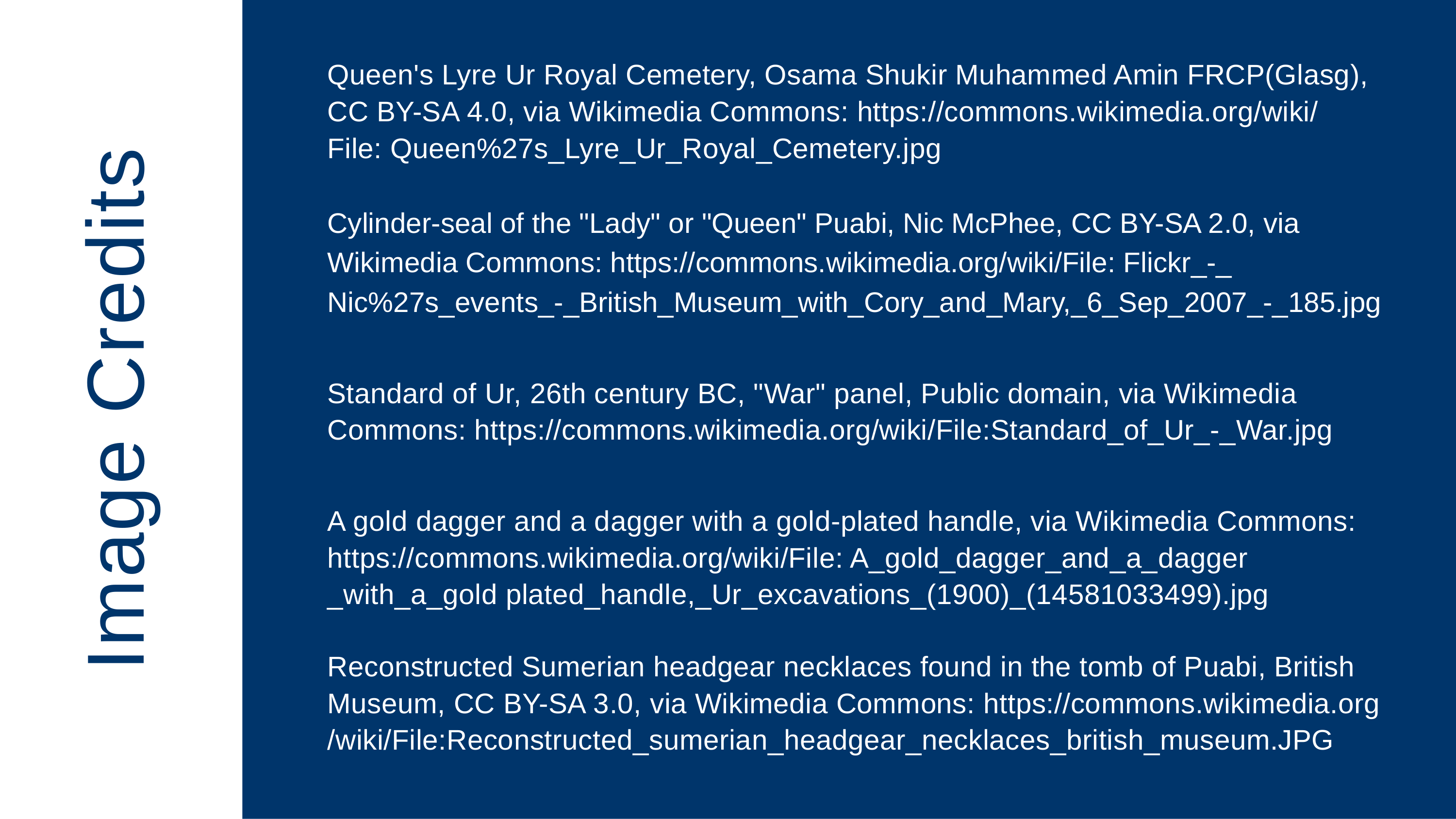

Queen's Lyre Ur Royal Cemetery, Osama Shukir Muhammed Amin FRCP(Glasg), CC BY-SA 4.0, via Wikimedia Commons: https://commons.wikimedia.org/wiki/
File: Queen%27s_Lyre_Ur_Royal_Cemetery.jpg
Cylinder-seal of the "Lady" or "Queen" Puabi, Nic McPhee, CC BY-SA 2.0, via Wikimedia Commons: https://commons.wikimedia.org/wiki/File: Flickr_-_
Nic%27s_events_-_British_Museum_with_Cory_and_Mary,_6_Sep_2007_-_185.jpg
Image Credits
Standard of Ur, 26th century BC, "War" panel, Public domain, via Wikimedia Commons: https://commons.wikimedia.org/wiki/File:Standard_of_Ur_-_War.jpg
A gold dagger and a dagger with a gold-plated handle, via Wikimedia Commons: https://commons.wikimedia.org/wiki/File: A_gold_dagger_and_a_dagger
_with_a_gold plated_handle,_Ur_excavations_(1900)_(14581033499).jpg
Reconstructed Sumerian headgear necklaces found in the tomb of Puabi, British Museum, CC BY-SA 3.0, via Wikimedia Commons: https://commons.wikimedia.org
/wiki/File:Reconstructed_sumerian_headgear_necklaces_british_museum.JPG